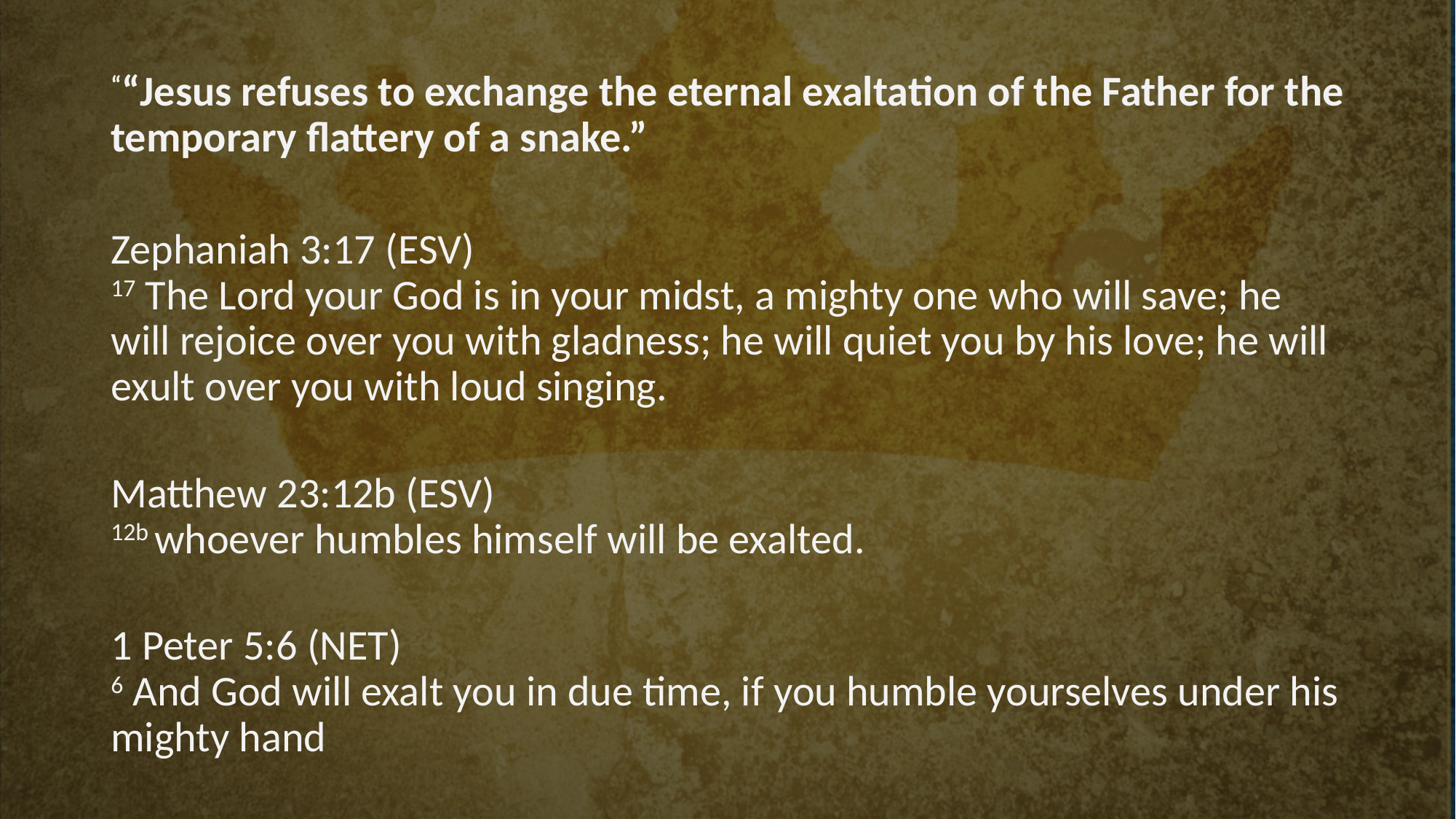

““Jesus refuses to exchange the eternal exaltation of the Father for the temporary flattery of a snake.”
Zephaniah 3:17 (ESV)
17 The Lord your God is in your midst, a mighty one who will save; he will rejoice over you with gladness; he will quiet you by his love; he will exult over you with loud singing.
Matthew 23:12b (ESV)
12b whoever humbles himself will be exalted.
1 Peter 5:6 (NET)
6 And God will exalt you in due time, if you humble yourselves under his mighty hand